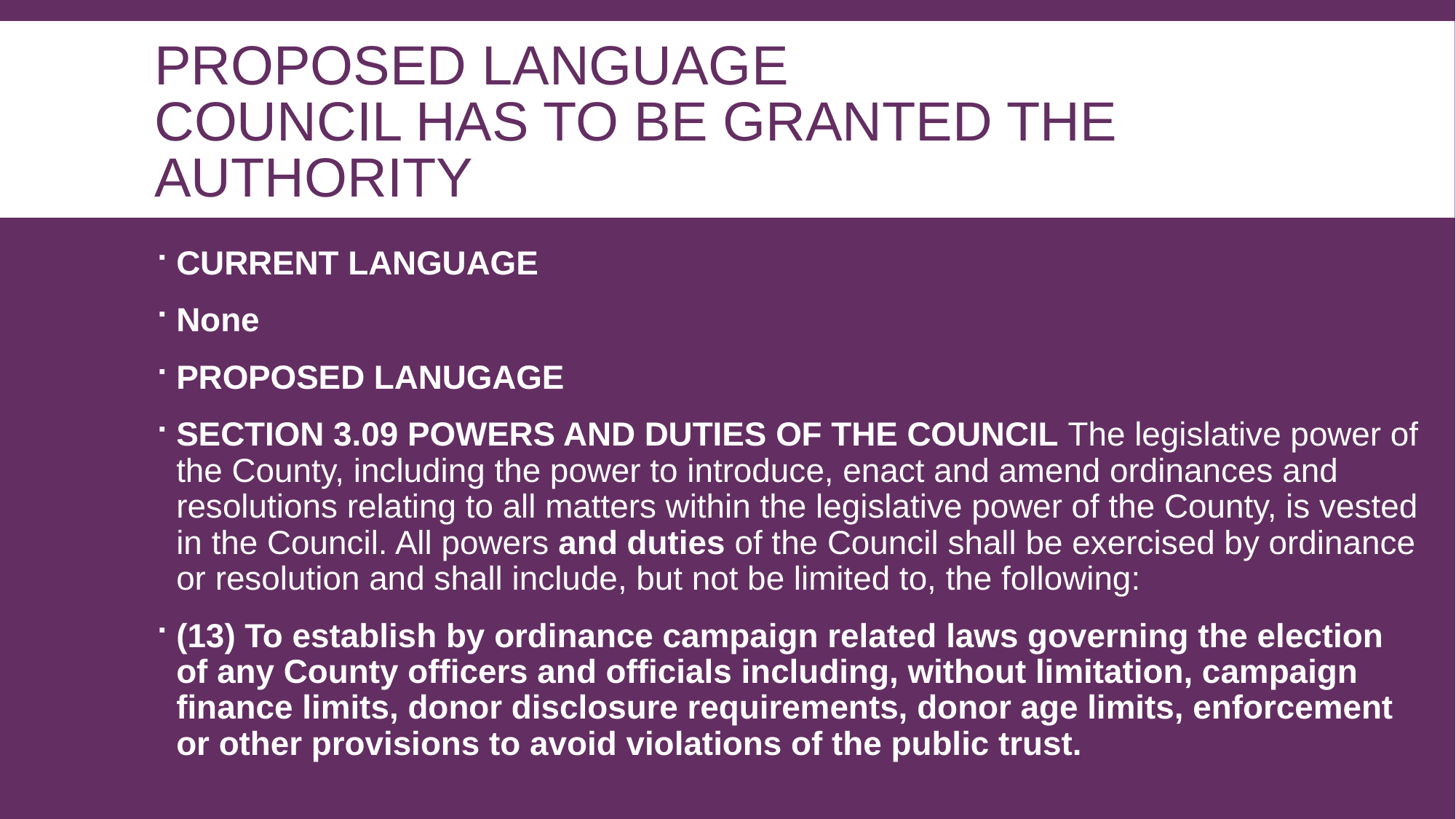

# Proposed language Council has to be granted the authority
CURRENT LANGUAGE
None
PROPOSED LANUGAGE
SECTION 3.09 POWERS AND DUTIES OF THE COUNCIL The legislative power of the County, including the power to introduce, enact and amend ordinances and resolutions relating to all matters within the legislative power of the County, is vested in the Council. All powers and duties of the Council shall be exercised by ordinance or resolution and shall include, but not be limited to, the following:
(13) To establish by ordinance campaign related laws governing the election of any County officers and officials including, without limitation, campaign finance limits, donor disclosure requirements, donor age limits, enforcement or other provisions to avoid violations of the public trust.